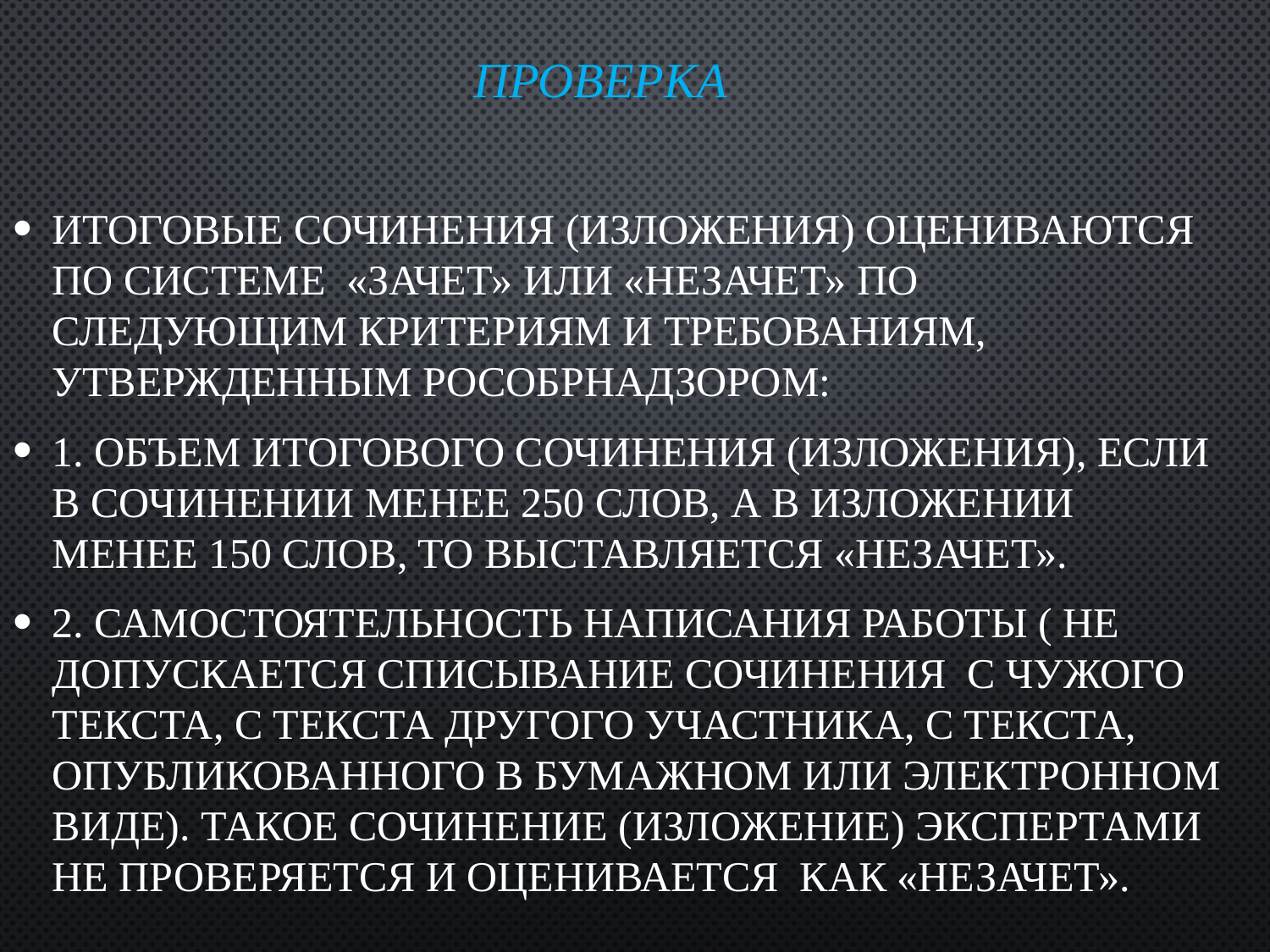

# ПРОВЕРКА
Итоговые сочинения (изложения) оцениваются по системе  «зачет» или «незачет» по следующим критериям и требованиям, утвержденным Рособрнадзором:
1. Объем итогового сочинения (изложения), если в сочинении менее 250 слов, а в изложении менее 150 слов, то выставляется «незачет».
2. Самостоятельность написания работы ( не допускается списывание сочинения  с чужого текста, с текста другого участника, с текста, опубликованного в бумажном или электронном виде). Такое сочинение (изложение) экспертами не проверяется и оценивается  как «незачет».